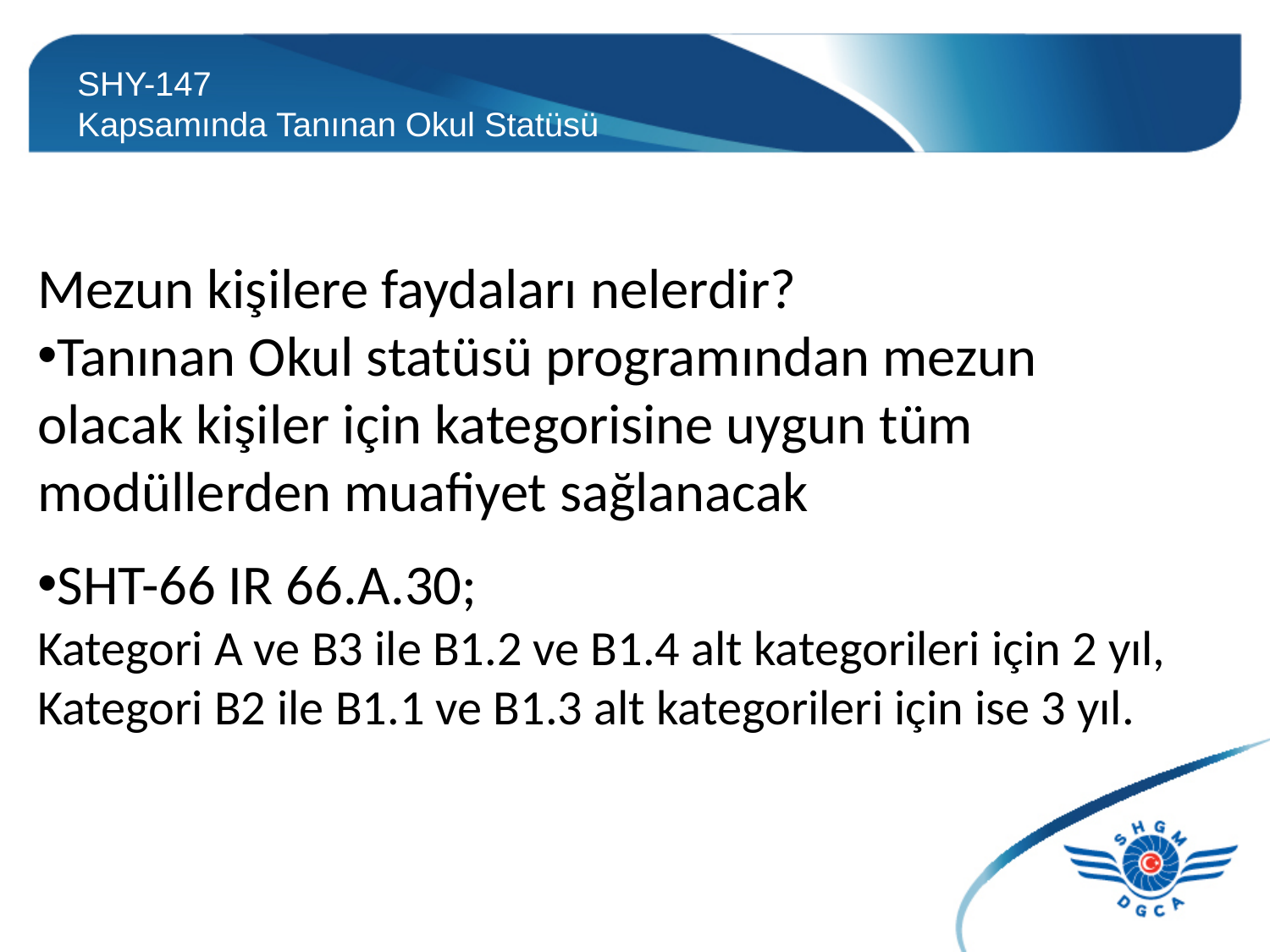

# SHY-147 Kapsamında Tanınan Okul Statüsü
Mezun kişilere faydaları nelerdir?
Tanınan Okul statüsü programından mezun olacak kişiler için kategorisine uygun tüm modüllerden muafiyet sağlanacak

SHT-66 IR 66.A.30;
Kategori A ve B3 ile B1.2 ve B1.4 alt kategorileri için 2 yıl,
Kategori B2 ile B1.1 ve B1.3 alt kategorileri için ise 3 yıl.